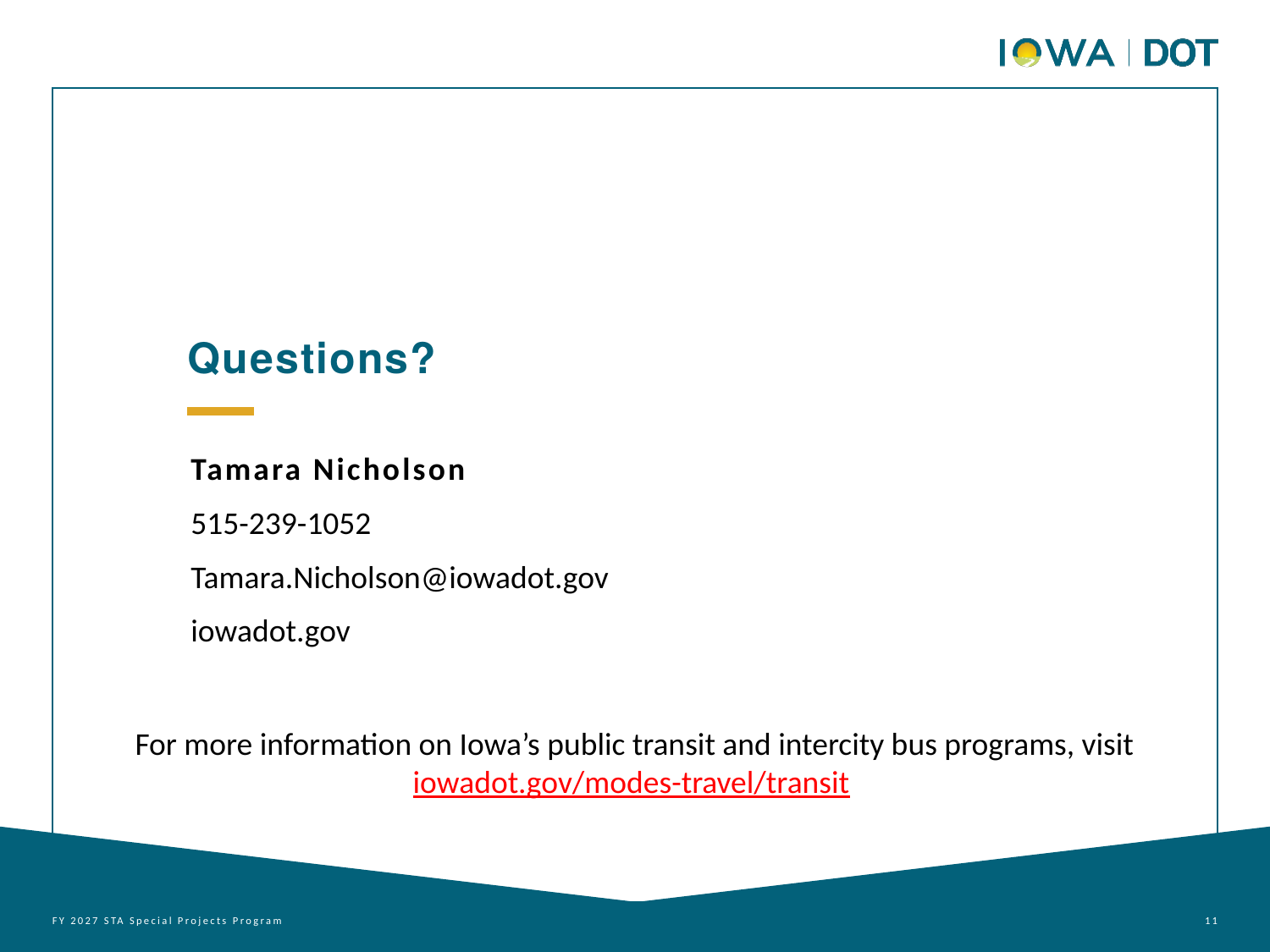

Questions?
Tamara Nicholson
515-239-1052
Tamara.Nicholson@iowadot.gov​
iowadot.gov
For more information on Iowa’s public transit and intercity bus programs, visit
iowadot.gov/modes-travel/transit